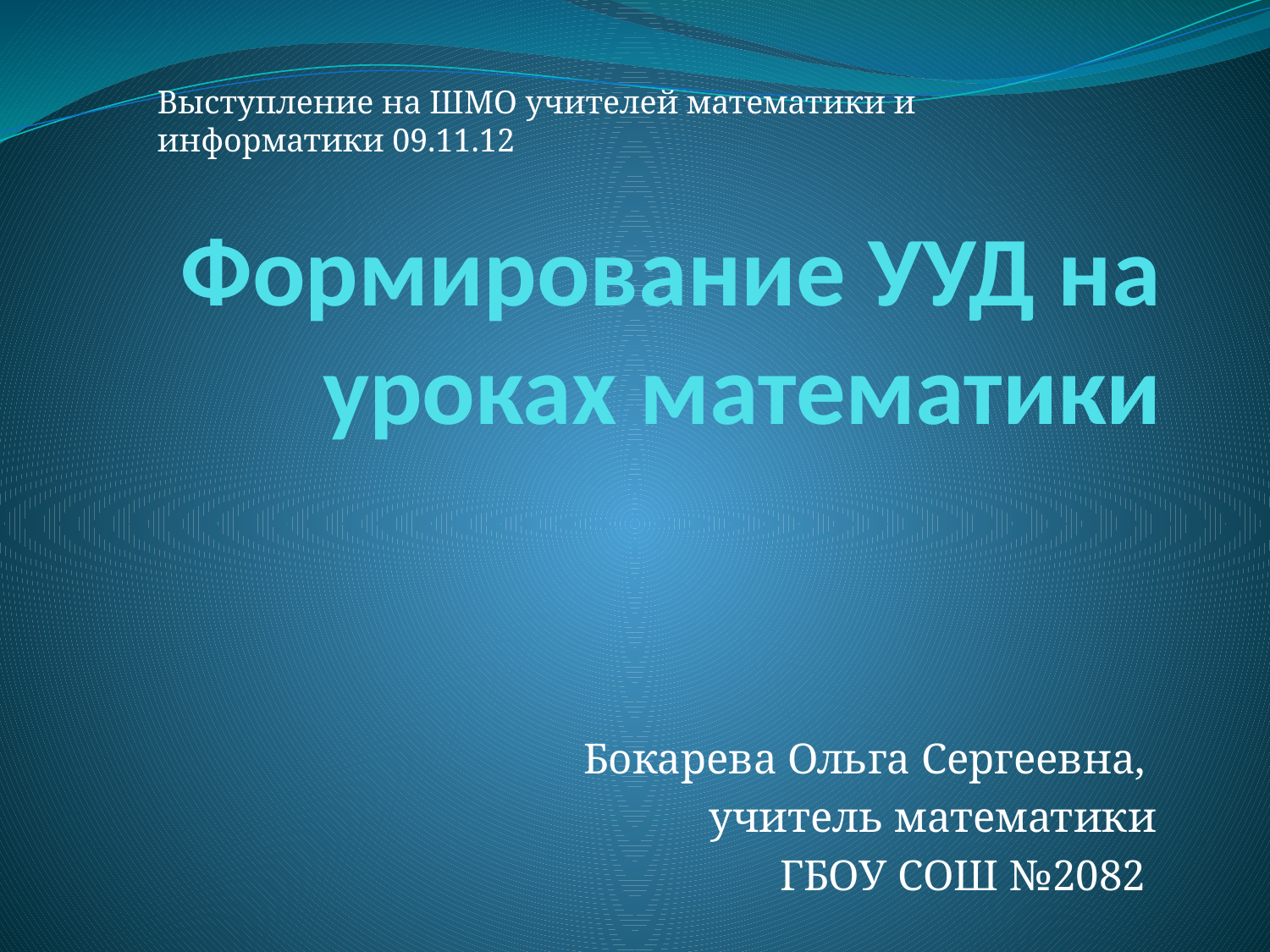

Выступление на ШМО учителей математики и информатики 09.11.12
# Формирование УУД на уроках математики
Бокарева Ольга Сергеевна,
учитель математики
ГБОУ СОШ №2082